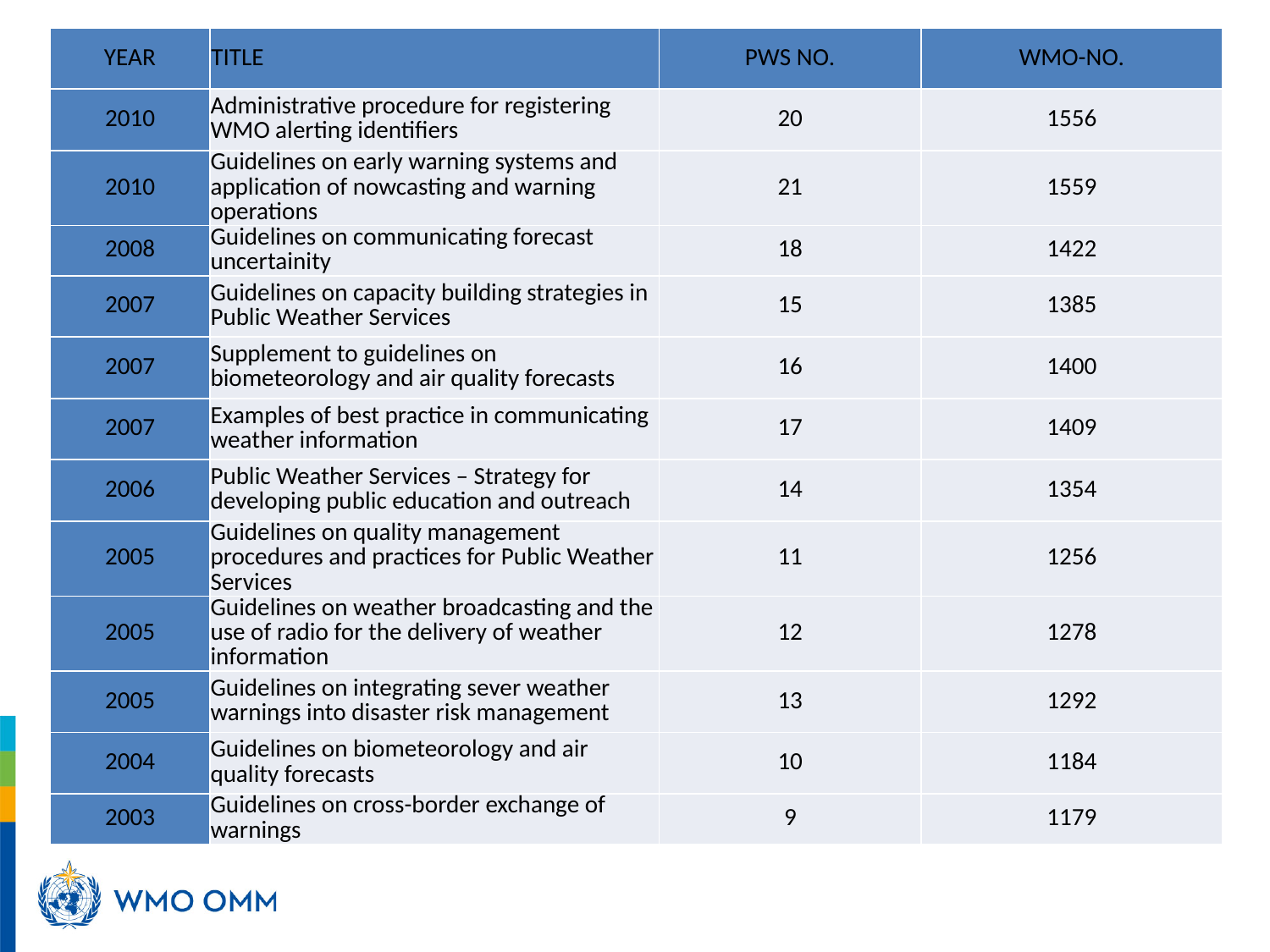

| YEAR | TITLE | PWS NO. | WMO-NO. |
| --- | --- | --- | --- |
| 2010 | Administrative procedure for registering WMO alerting identifiers | 20 | 1556 |
| 2010 | Guidelines on early warning systems and application of nowcasting and warning operations | 21 | 1559 |
| 2008 | Guidelines on communicating forecast uncertainity | 18 | 1422 |
| 2007 | Guidelines on capacity building strategies in Public Weather Services | 15 | 1385 |
| 2007 | Supplement to guidelines on biometeorology and air quality forecasts | 16 | 1400 |
| 2007 | Examples of best practice in communicating weather information | 17 | 1409 |
| 2006 | Public Weather Services – Strategy for developing public education and outreach | 14 | 1354 |
| 2005 | Guidelines on quality management procedures and practices for Public Weather Services | 11 | 1256 |
| 2005 | Guidelines on weather broadcasting and the use of radio for the delivery of weather information | 12 | 1278 |
| 2005 | Guidelines on integrating sever weather warnings into disaster risk management | 13 | 1292 |
| 2004 | Guidelines on biometeorology and air quality forecasts | 10 | 1184 |
| 2003 | Guidelines on cross-border exchange of warnings | 9 | 1179 |